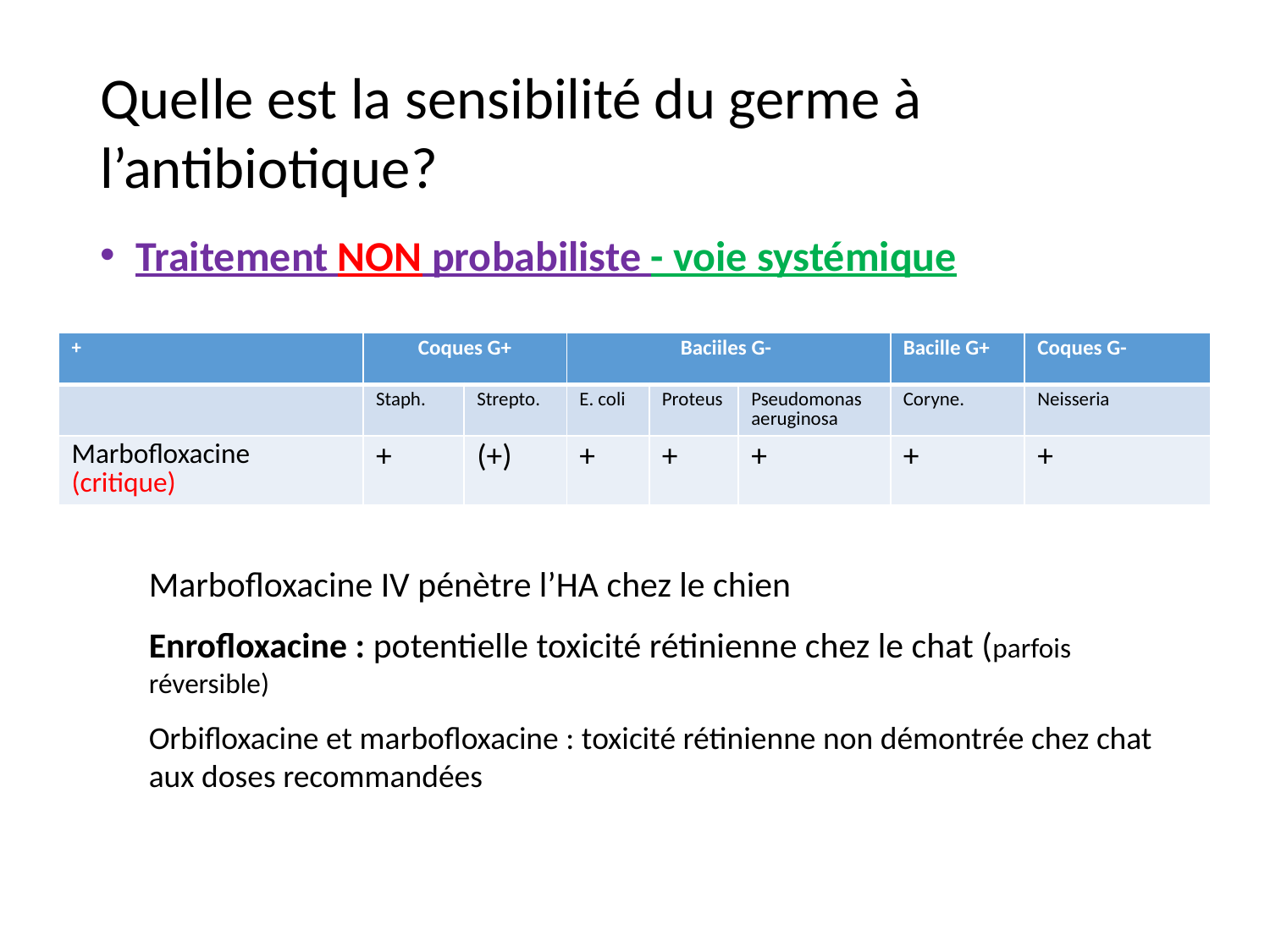

# Quelle est la sensibilité du germe à l’antibiotique?
Traitement NON probabiliste - voie systémique

)
| + | Coques G+ |  | Baciiles G- |  |  | Bacille G+ | Coques G- |
| --- | --- | --- | --- | --- | --- | --- | --- |
|  | Staph. | Strepto. | E. coli | Proteus | Pseudomonas aeruginosa | Coryne. | Neisseria |
| Marbofloxacine (critique) | + | (+) | + | + | + | + | + |
Marbofloxacine IV pénètre l’HA chez le chien
Enrofloxacine : potentielle toxicité rétinienne chez le chat (parfois réversible)
Orbifloxacine et marbofloxacine : toxicité rétinienne non démontrée chez chat aux doses recommandées